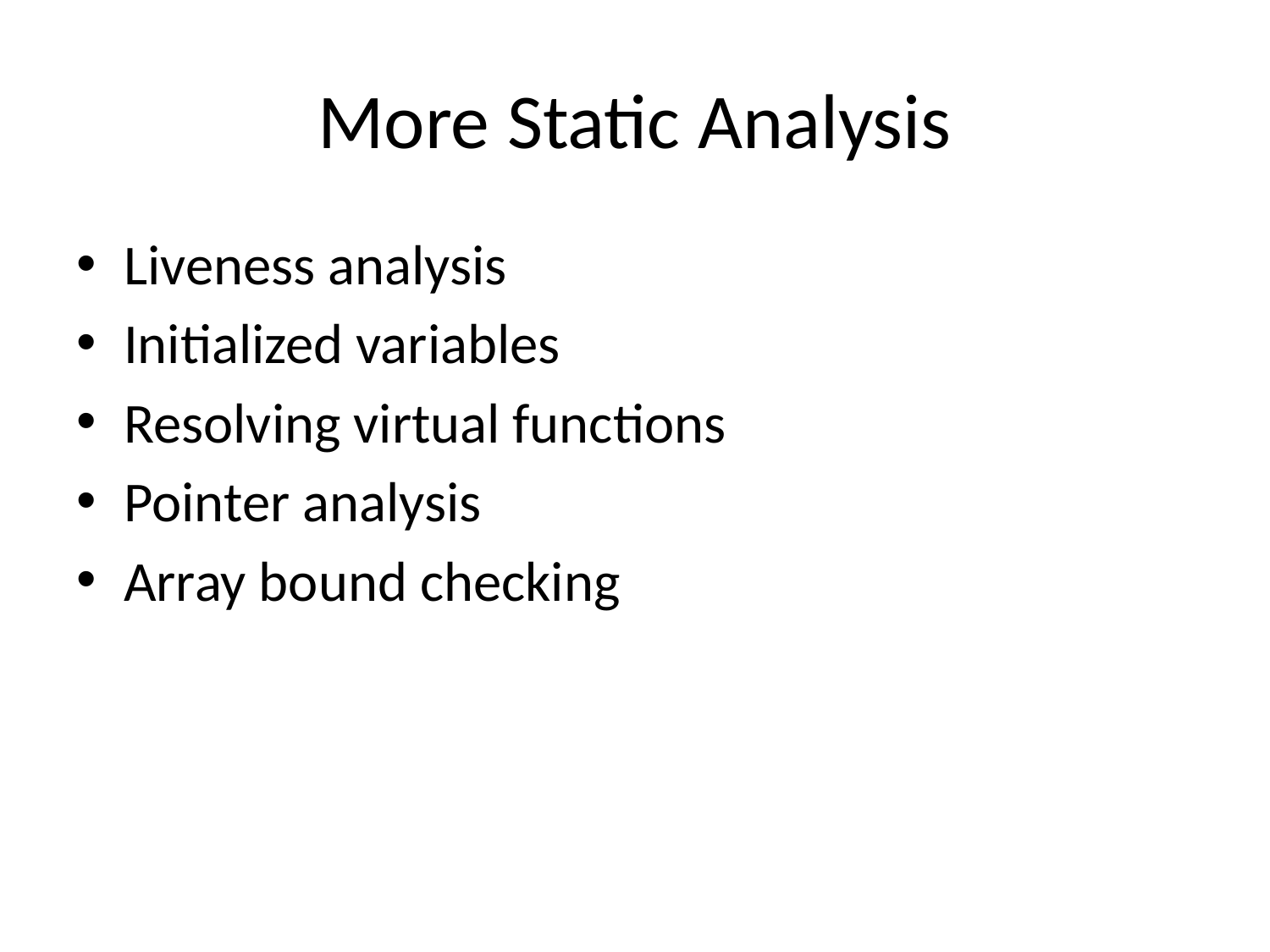

# More Static Analysis
Liveness analysis
Initialized variables
Resolving virtual functions
Pointer analysis
Array bound checking